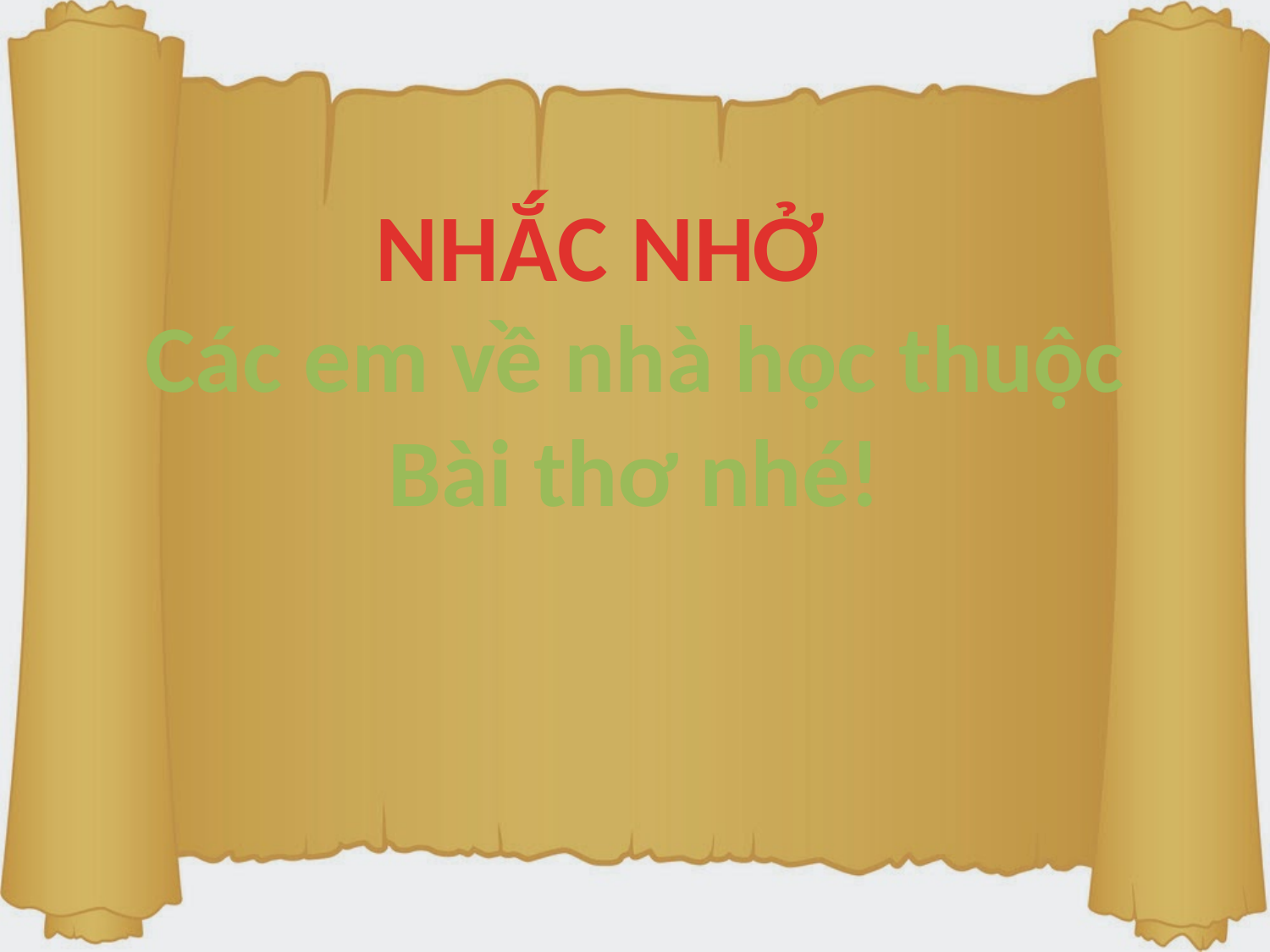

NHẮC NHỞ
#
Các em về nhà học thuộc
Bài thơ nhé!